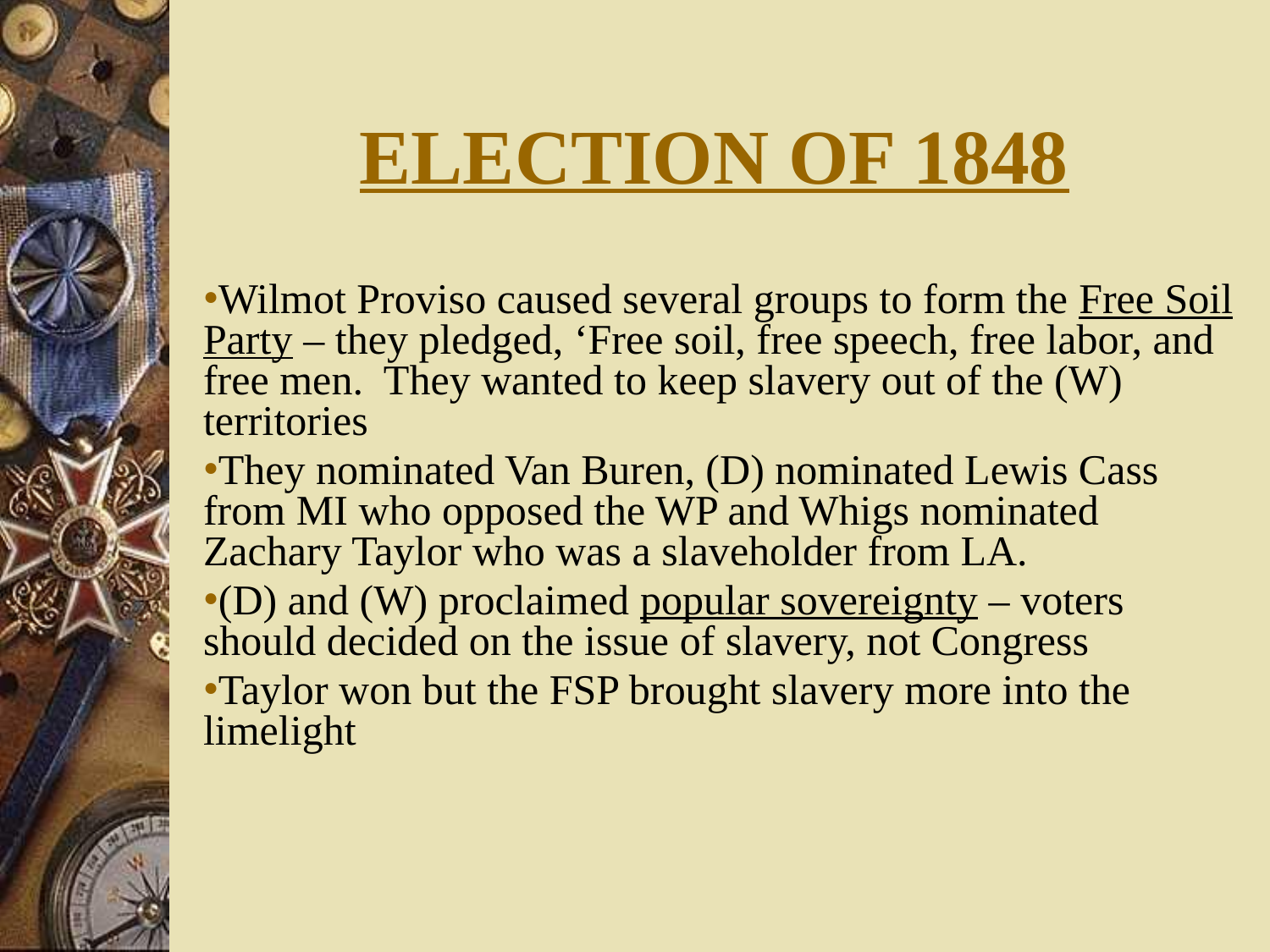

# Election of 1848
Wilmot Proviso caused several groups to form the Free Soil Party – they pledged, ‘Free soil, free speech, free labor, and free men.  They wanted to keep slavery out of the (W) territories
They nominated Van Buren, (D) nominated Lewis Cass from MI who opposed the WP and Whigs nominated Zachary Taylor who was a slaveholder from LA.
(D) and (W) proclaimed popular sovereignty – voters should decided on the issue of slavery, not Congress
Taylor won but the FSP brought slavery more into the limelight